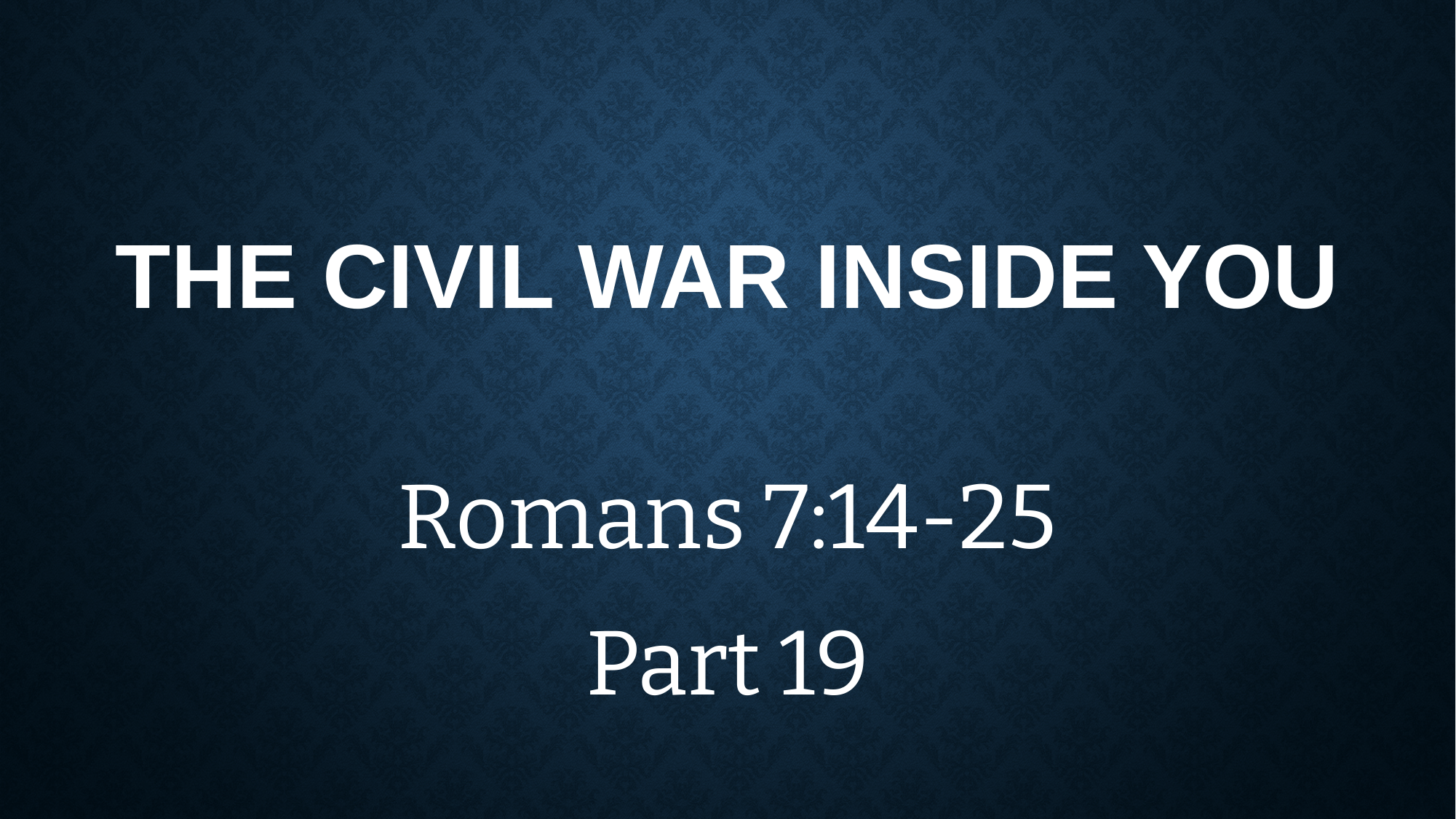

# The civil war inside you
Romans 7:14-25
Part 19